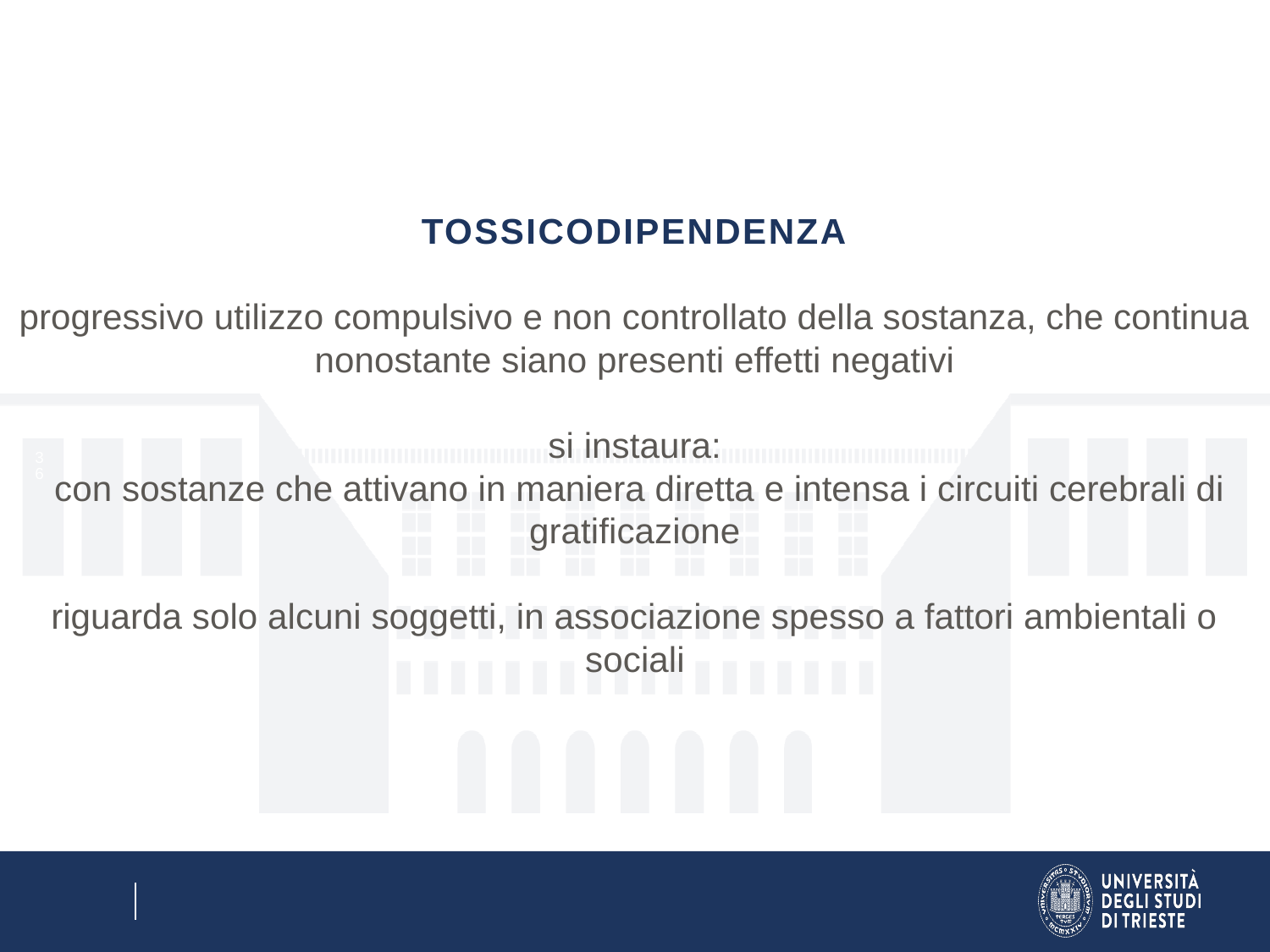

TOSSICODIPENDENZA
progressivo utilizzo compulsivo e non controllato della sostanza, che continua nonostante siano presenti effetti negativi

si instaura:
 con sostanze che attivano in maniera diretta e intensa i circuiti cerebrali di gratificazione

riguarda solo alcuni soggetti, in associazione spesso a fattori ambientali o sociali

36